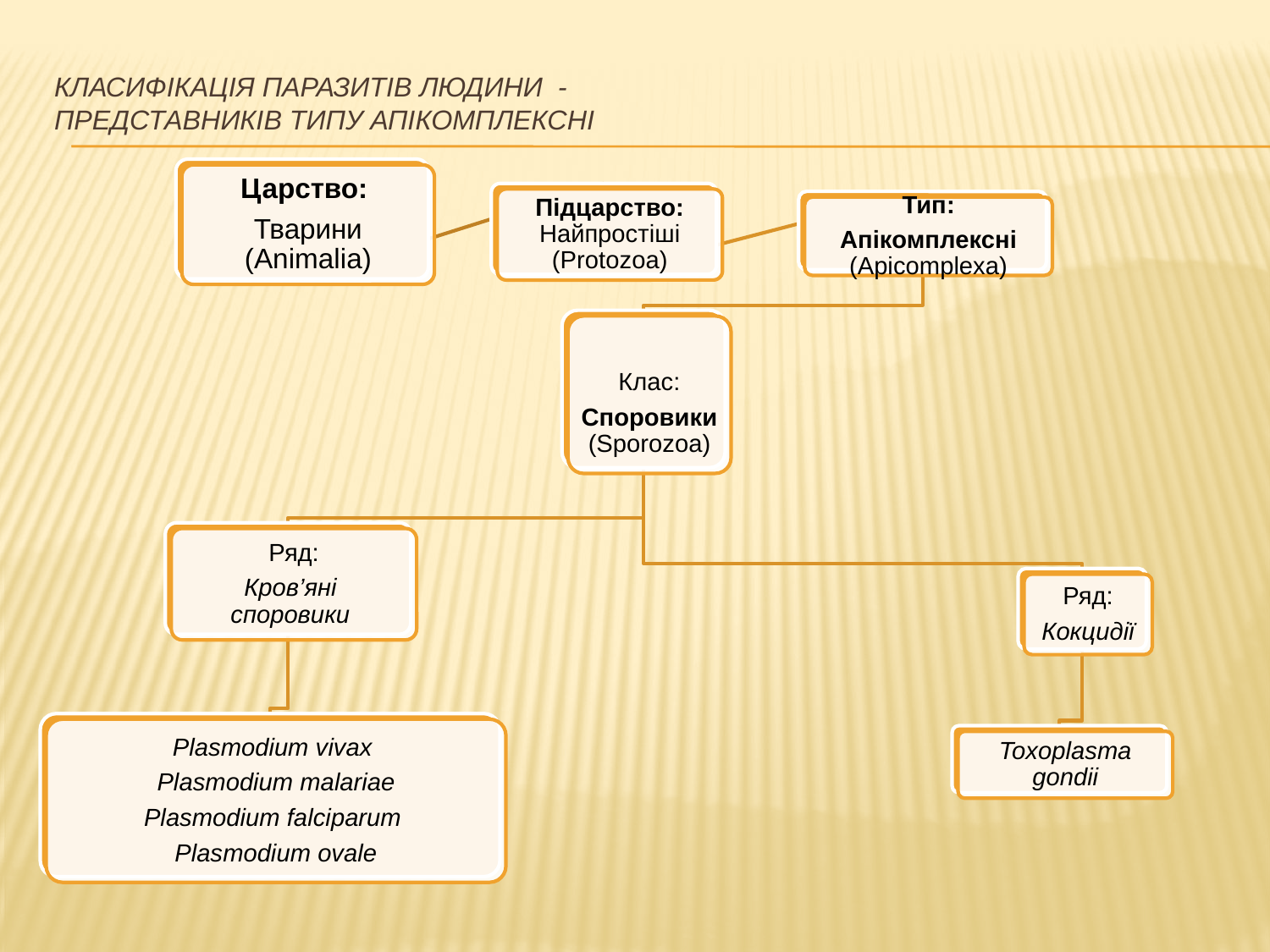

# Класифікація паразитів людини  - представників типу Апікомплексні
Царство:
Тварини (Animalia)
Підцарство: Найпростіші (Protozoa)
Тип:
Апікомплексні (Apicomplexa)

Клас:
Споровики (Sporozoa)
Ряд:
Кров’яні  споровики
Plasmodium vivax
 Plasmodium malariae
Plasmodium falciparum
Plasmodium ovale
Ряд:
Кокцидії
Toxoplasma gondii